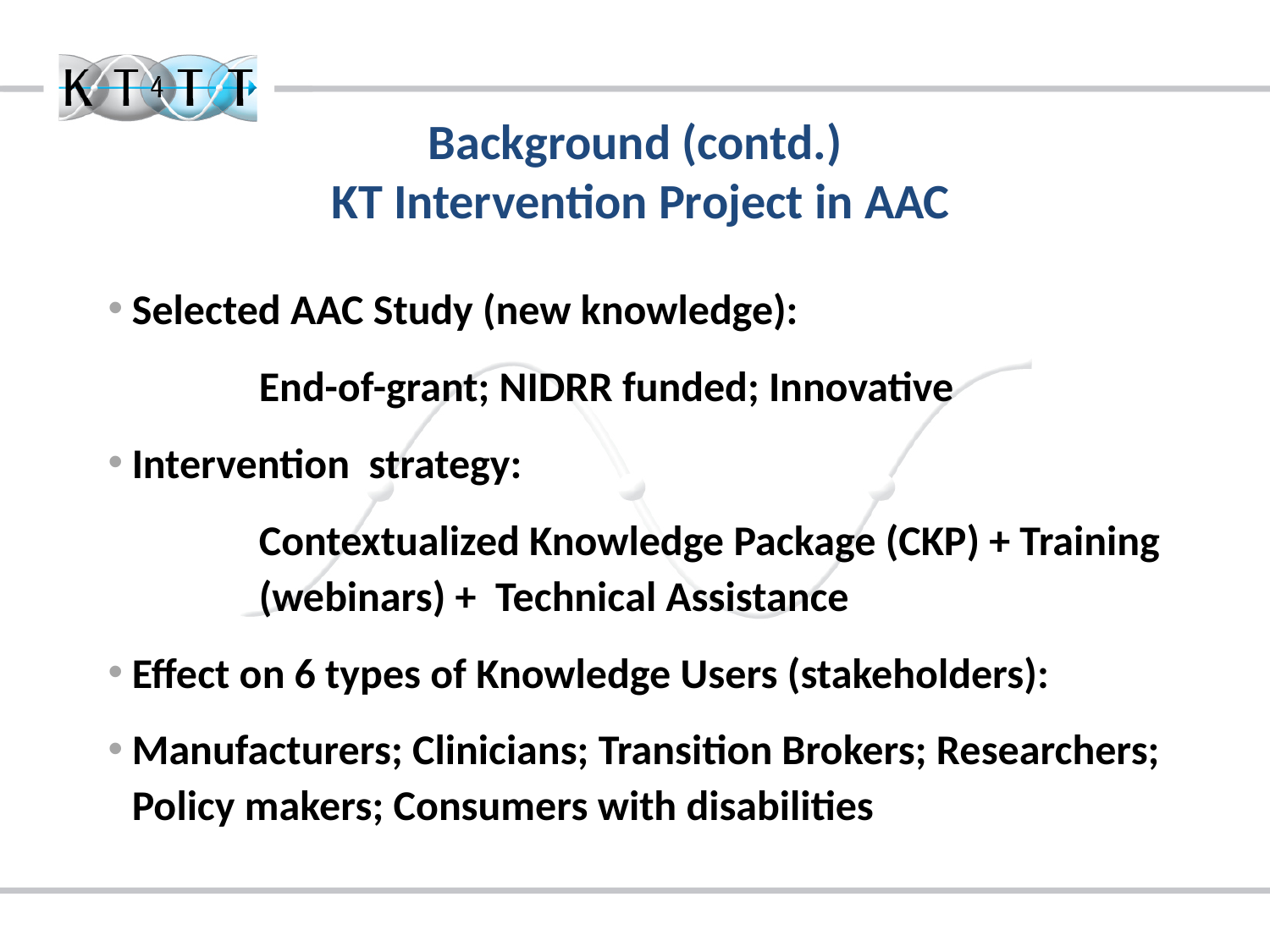

# Background (contd.) KT Intervention Project in AAC
Selected AAC Study (new knowledge):
		End-of-grant; NIDRR funded; Innovative
Intervention  strategy:
		Contextualized Knowledge Package (CKP) + Training 	(webinars) +  Technical Assistance
Effect on 6 types of Knowledge Users (stakeholders):
Manufacturers; Clinicians; Transition Brokers; Researchers; Policy makers; Consumers with disabilities